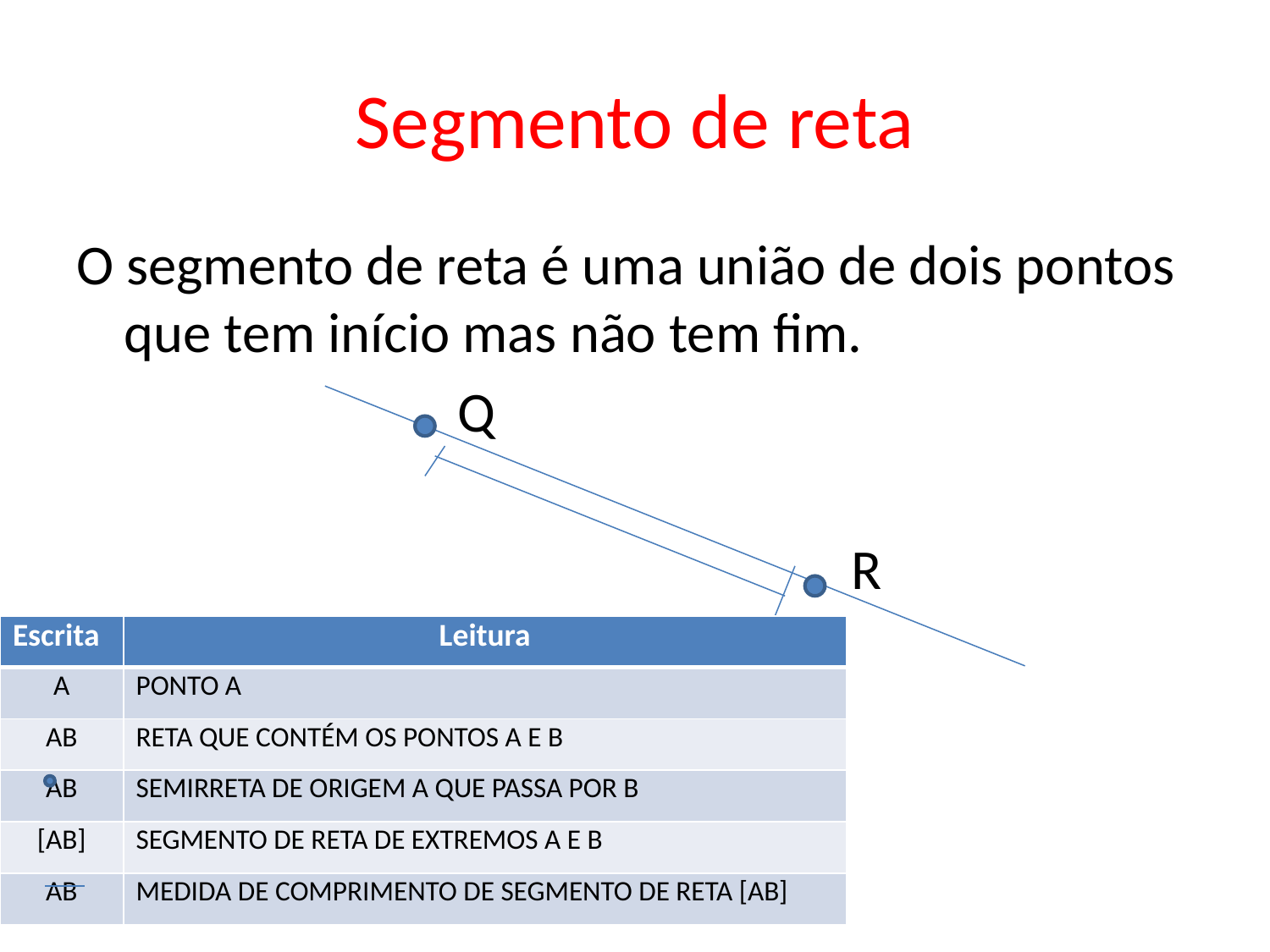

# Segmento de reta
O segmento de reta é uma união de dois pontos que tem início mas não tem fim.
                              Q

                                                             R

| Escrita | Leitura |
| --- | --- |
| A | PONTO A |
| AB | RETA QUE CONTÉM OS PONTOS A E B |
| AB | SEMIRRETA DE ORIGEM A QUE PASSA POR B |
| [AB] | SEGMENTO DE RETA DE EXTREMOS A E B |
| AB | MEDIDA DE COMPRIMENTO DE SEGMENTO DE RETA [AB] |